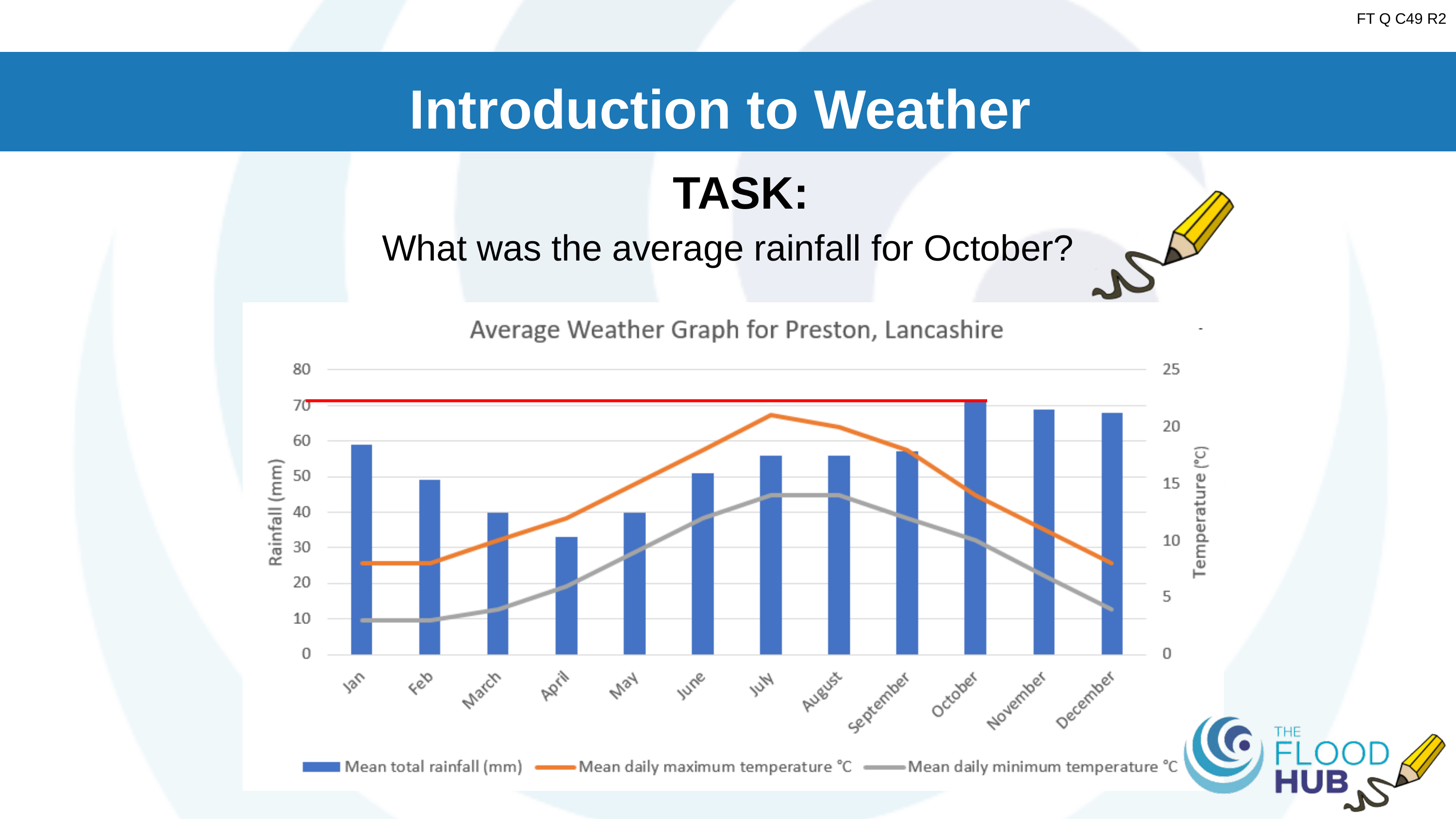

FT Q C49 R2

Introduction to Weather

TASK:
What was the average rainfall for October?